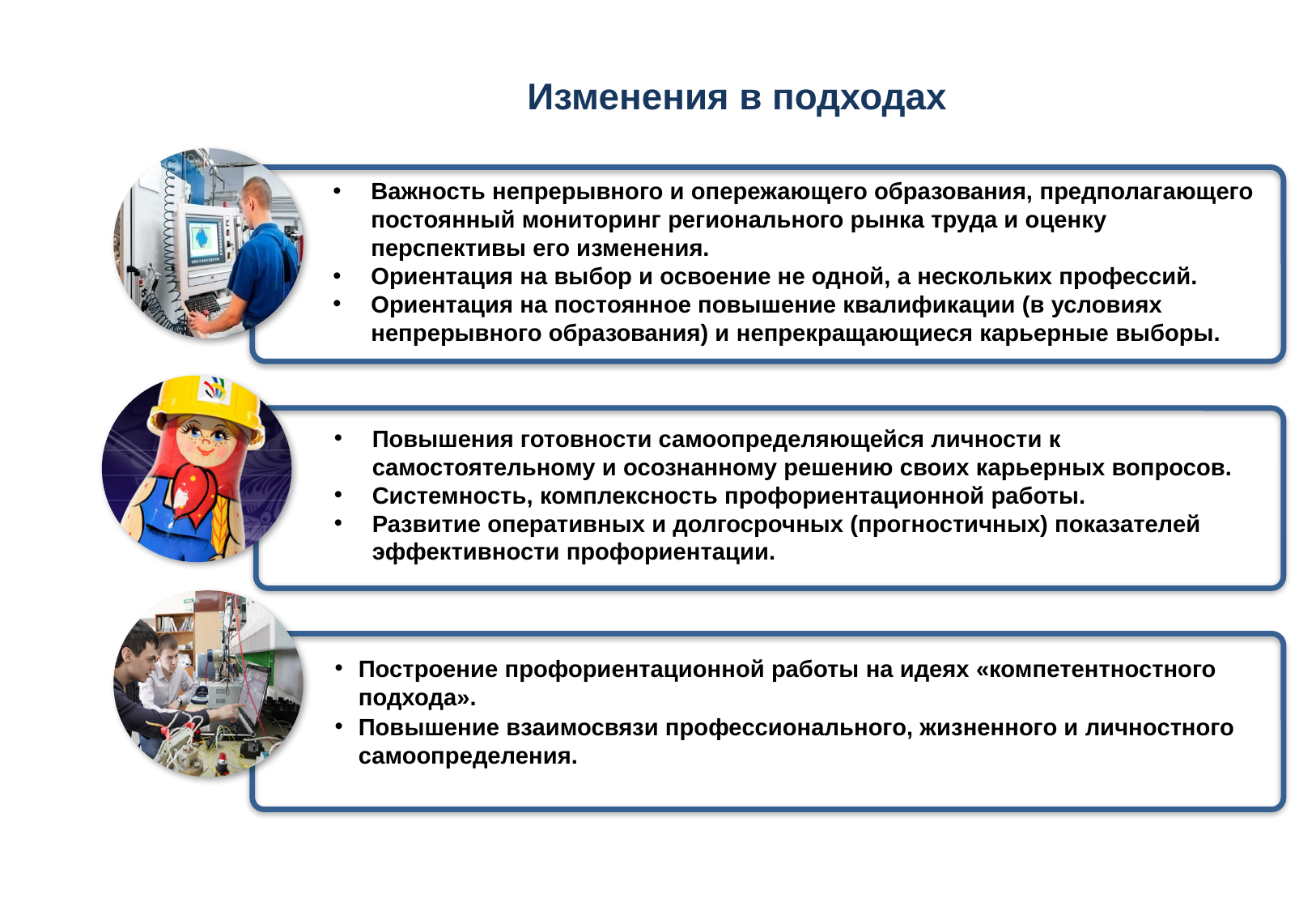

Изменения в подходах

Важность непрерывного и опережающего образования, предполагающего постоянный мониторинг регионального рынка труда и оценку перспективы его изменения.
Ориентация на выбор и освоение не одной, а нескольких профессий.
Ориентация на постоянное повышение квалификации (в условиях непрерывного образования) и непрекращающиеся карьерные выборы.

Повышения готовности самоопределяющейся личности к самостоятельному и осознанному решению своих карьерных вопросов.
Системность, комплексность профориентационной работы.
Развитие оперативных и долгосрочных (прогностичных) показателей эффективности профориентации.

Построение профориентационной работы на идеях «компетентностного подхода».
Повышение взаимосвязи профессионального, жизненного и личностного самоопределения.